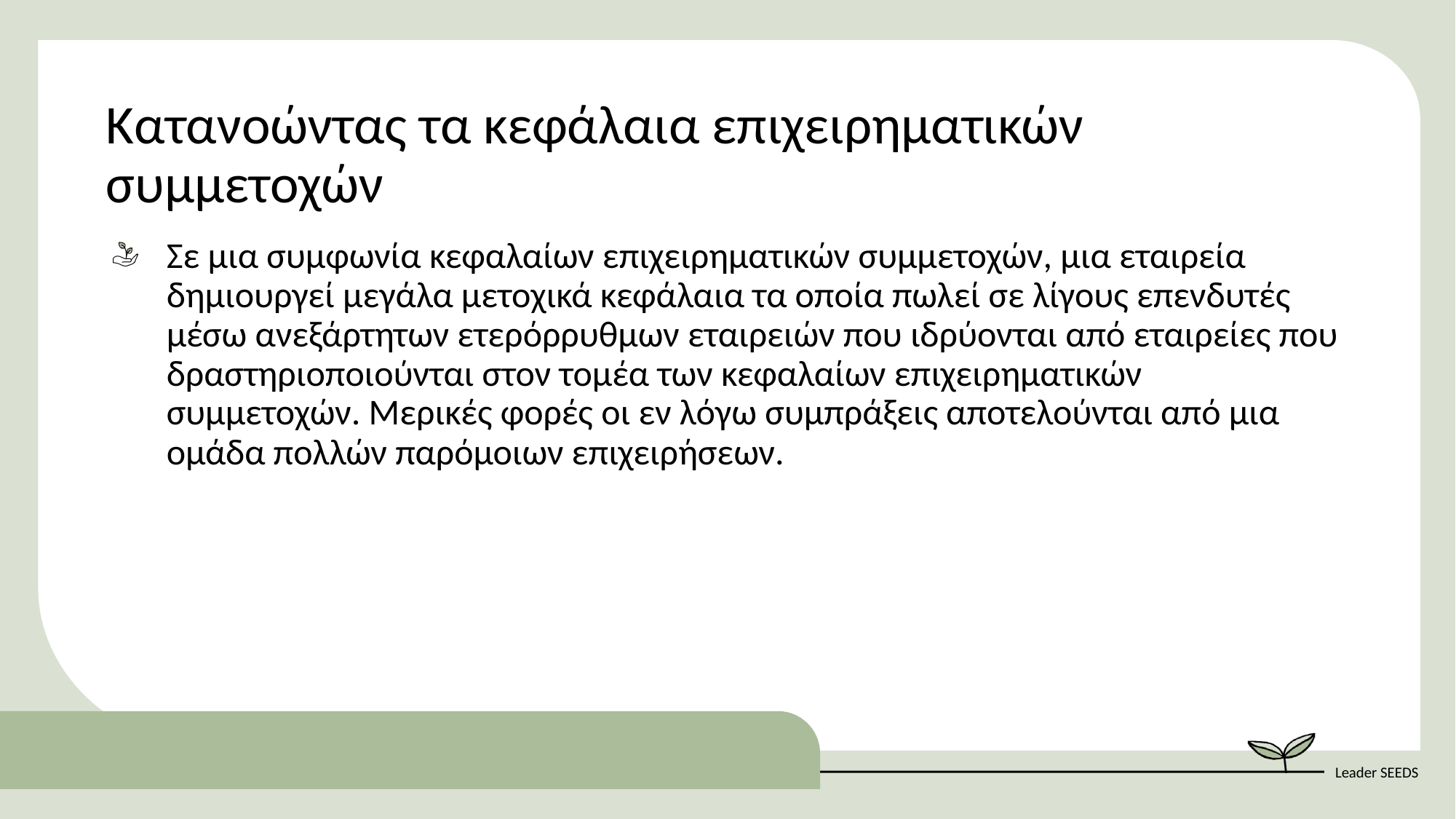

Κατανοώντας τα κεφάλαια επιχειρηματικών συμμετοχών
Σε μια συμφωνία κεφαλαίων επιχειρηματικών συμμετοχών, μια εταιρεία δημιουργεί μεγάλα μετοχικά κεφάλαια τα οποία πωλεί σε λίγους επενδυτές μέσω ανεξάρτητων ετερόρρυθμων εταιρειών που ιδρύονται από εταιρείες που δραστηριοποιούνται στον τομέα των κεφαλαίων επιχειρηματικών συμμετοχών. Μερικές φορές οι εν λόγω συμπράξεις αποτελούνται από μια ομάδα πολλών παρόμοιων επιχειρήσεων.